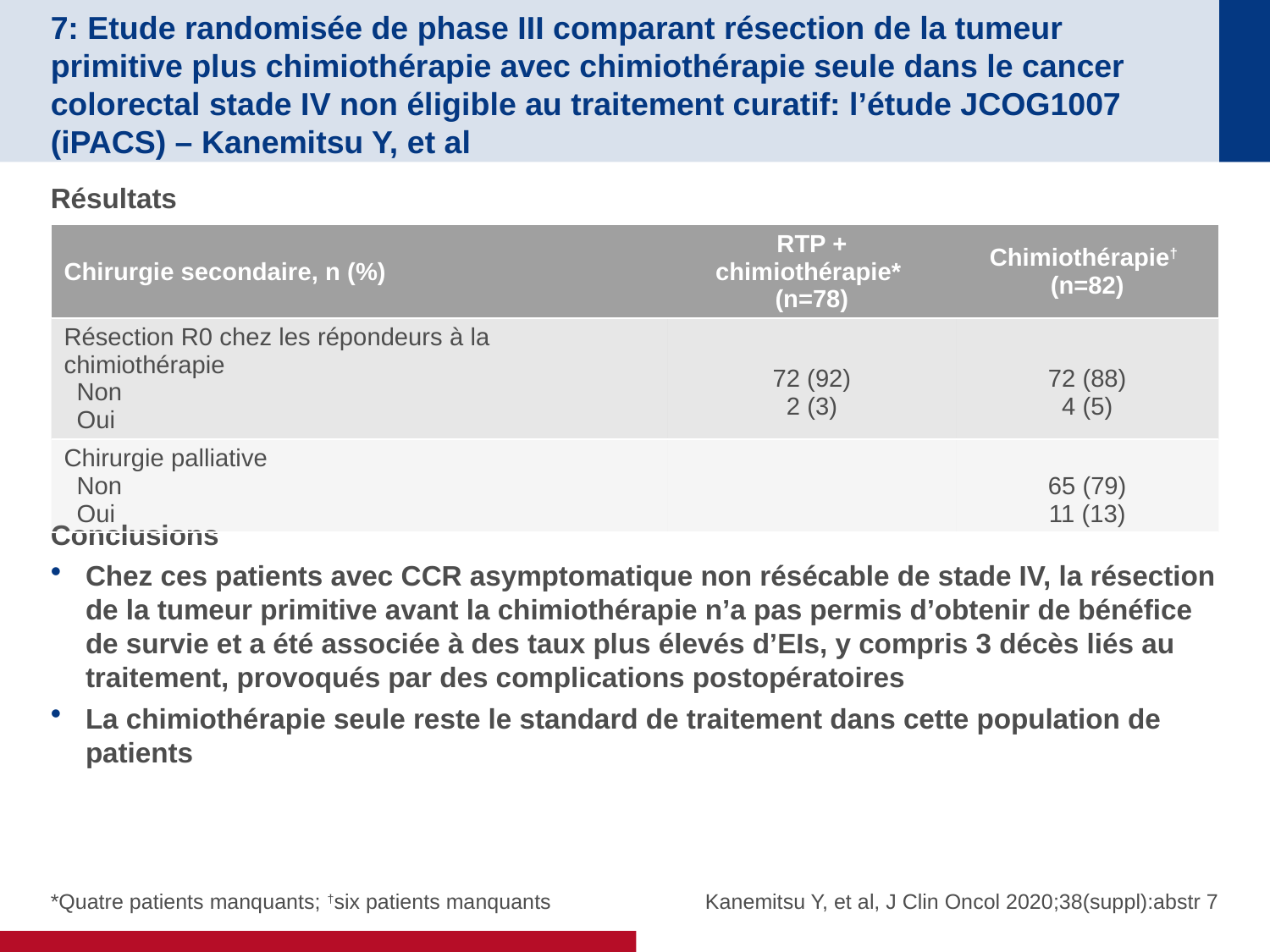

# 7: Etude randomisée de phase III comparant résection de la tumeur primitive plus chimiothérapie avec chimiothérapie seule dans le cancer colorectal stade IV non éligible au traitement curatif: l’étude JCOG1007 (iPACS) – Kanemitsu Y, et al
Résultats
Conclusions
Chez ces patients avec CCR asymptomatique non résécable de stade IV, la résection de la tumeur primitive avant la chimiothérapie n’a pas permis d’obtenir de bénéfice de survie et a été associée à des taux plus élevés d’EIs, y compris 3 décès liés au traitement, provoqués par des complications postopératoires
La chimiothérapie seule reste le standard de traitement dans cette population de patients
| Chirurgie secondaire, n (%) | RTP + chimiothérapie\* (n=78) | Chimiothérapie† (n=82) |
| --- | --- | --- |
| Résection R0 chez les répondeurs à la chimiothérapie Non Oui | 72 (92) 2 (3) | 72 (88) 4 (5) |
| Chirurgie palliative Non Oui |  | 65 (79) 11 (13) |
*Quatre patients manquants; †six patients manquants
Kanemitsu Y, et al, J Clin Oncol 2020;38(suppl):abstr 7